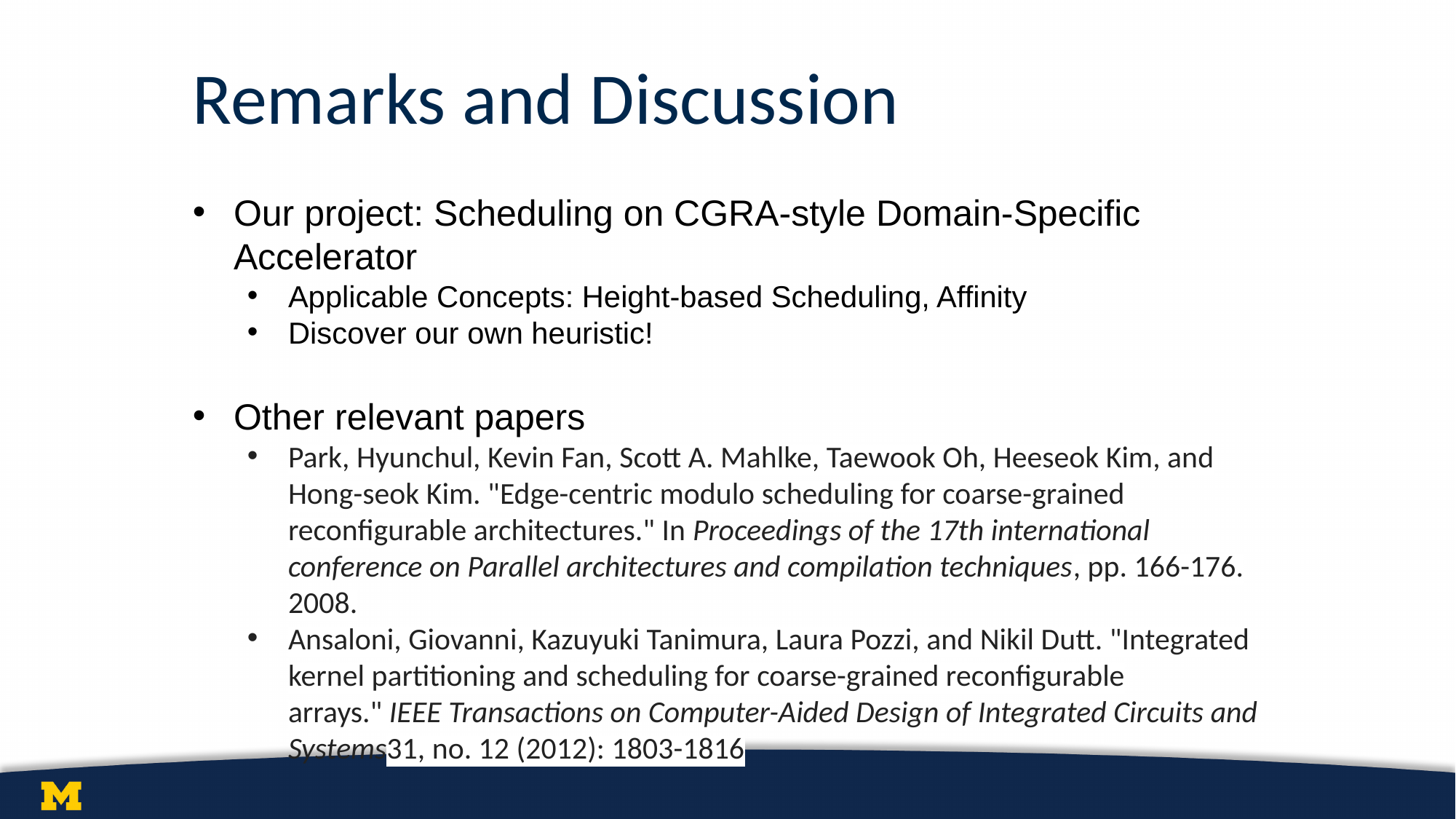

# Remarks and Discussion
Our project: Scheduling on CGRA-style Domain-Specific Accelerator
Applicable Concepts: Height-based Scheduling, Affinity
Discover our own heuristic!

Other relevant papers
Park, Hyunchul, Kevin Fan, Scott A. Mahlke, Taewook Oh, Heeseok Kim, and Hong-seok Kim. "Edge-centric modulo scheduling for coarse-grained reconfigurable architectures." In Proceedings of the 17th international conference on Parallel architectures and compilation techniques, pp. 166-176. 2008.
Ansaloni, Giovanni, Kazuyuki Tanimura, Laura Pozzi, and Nikil Dutt. "Integrated kernel partitioning and scheduling for coarse-grained reconfigurable arrays." IEEE Transactions on Computer-Aided Design of Integrated Circuits and Systems31, no. 12 (2012): 1803-1816